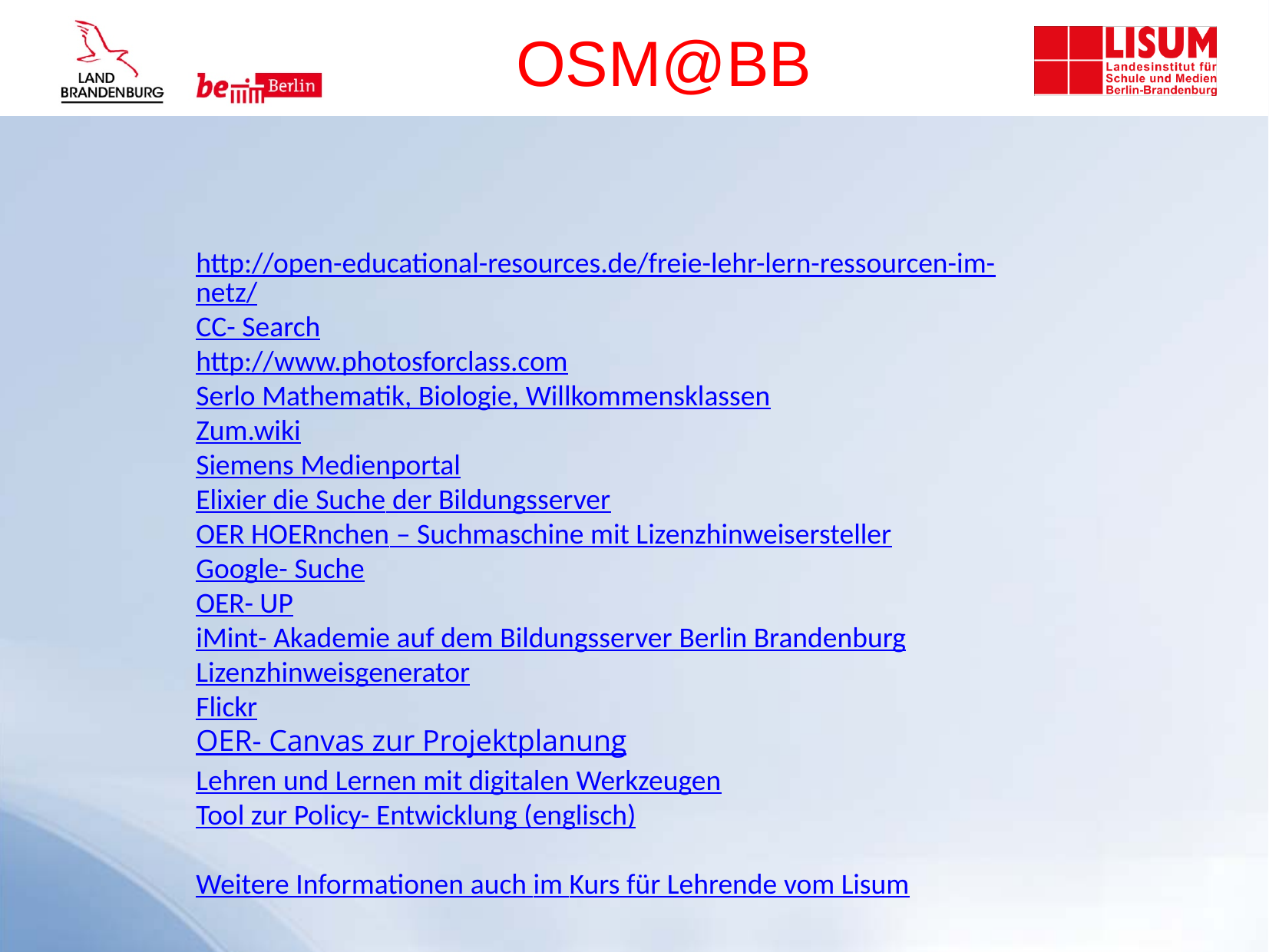

OSM@BB
http://open-educational-resources.de/freie-lehr-lern-ressourcen-im-netz/
CC- Search
http://www.photosforclass.com
Serlo Mathematik, Biologie, Willkommensklassen
Zum.wiki
Siemens Medienportal
Elixier die Suche der Bildungsserver
OER HOERnchen – Suchmaschine mit Lizenzhinweisersteller
Google- Suche
OER- UP
iMint- Akademie auf dem Bildungsserver Berlin Brandenburg
Lizenzhinweisgenerator
Flickr
OER- Canvas zur Projektplanung
Lehren und Lernen mit digitalen Werkzeugen
Tool zur Policy- Entwicklung (englisch)
Weitere Informationen auch im Kurs für Lehrende vom Lisum